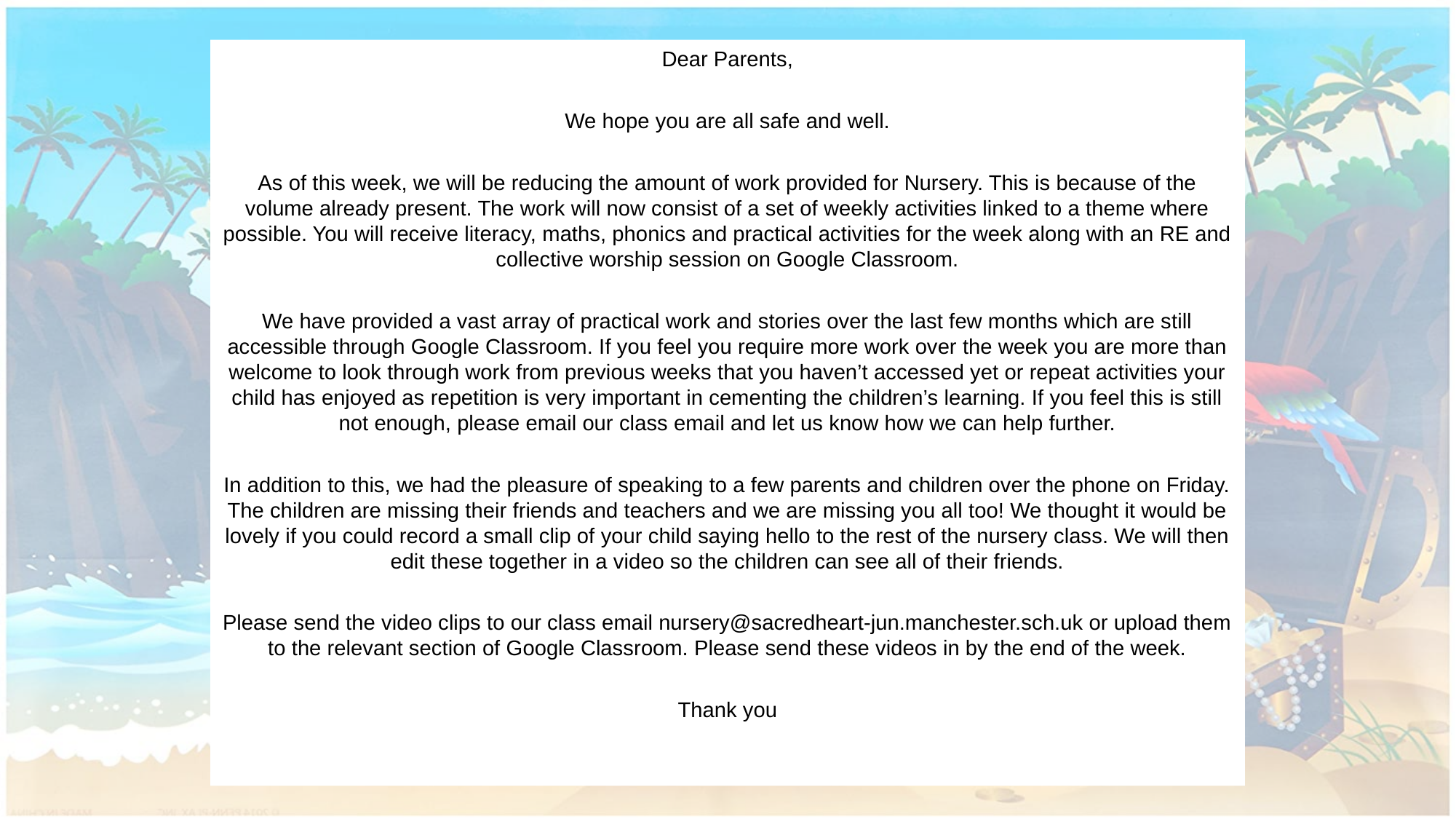

Dear Parents,
We hope you are all safe and well.
As of this week, we will be reducing the amount of work provided for Nursery. This is because of the volume already present. The work will now consist of a set of weekly activities linked to a theme where possible. You will receive literacy, maths, phonics and practical activities for the week along with an RE and collective worship session on Google Classroom.
We have provided a vast array of practical work and stories over the last few months which are still accessible through Google Classroom. If you feel you require more work over the week you are more than welcome to look through work from previous weeks that you haven’t accessed yet or repeat activities your child has enjoyed as repetition is very important in cementing the children’s learning. If you feel this is still not enough, please email our class email and let us know how we can help further.
In addition to this, we had the pleasure of speaking to a few parents and children over the phone on Friday. The children are missing their friends and teachers and we are missing you all too! We thought it would be lovely if you could record a small clip of your child saying hello to the rest of the nursery class. We will then edit these together in a video so the children can see all of their friends.
Please send the video clips to our class email nursery@sacredheart-jun.manchester.sch.uk or upload them to the relevant section of Google Classroom. Please send these videos in by the end of the week.
Thank you